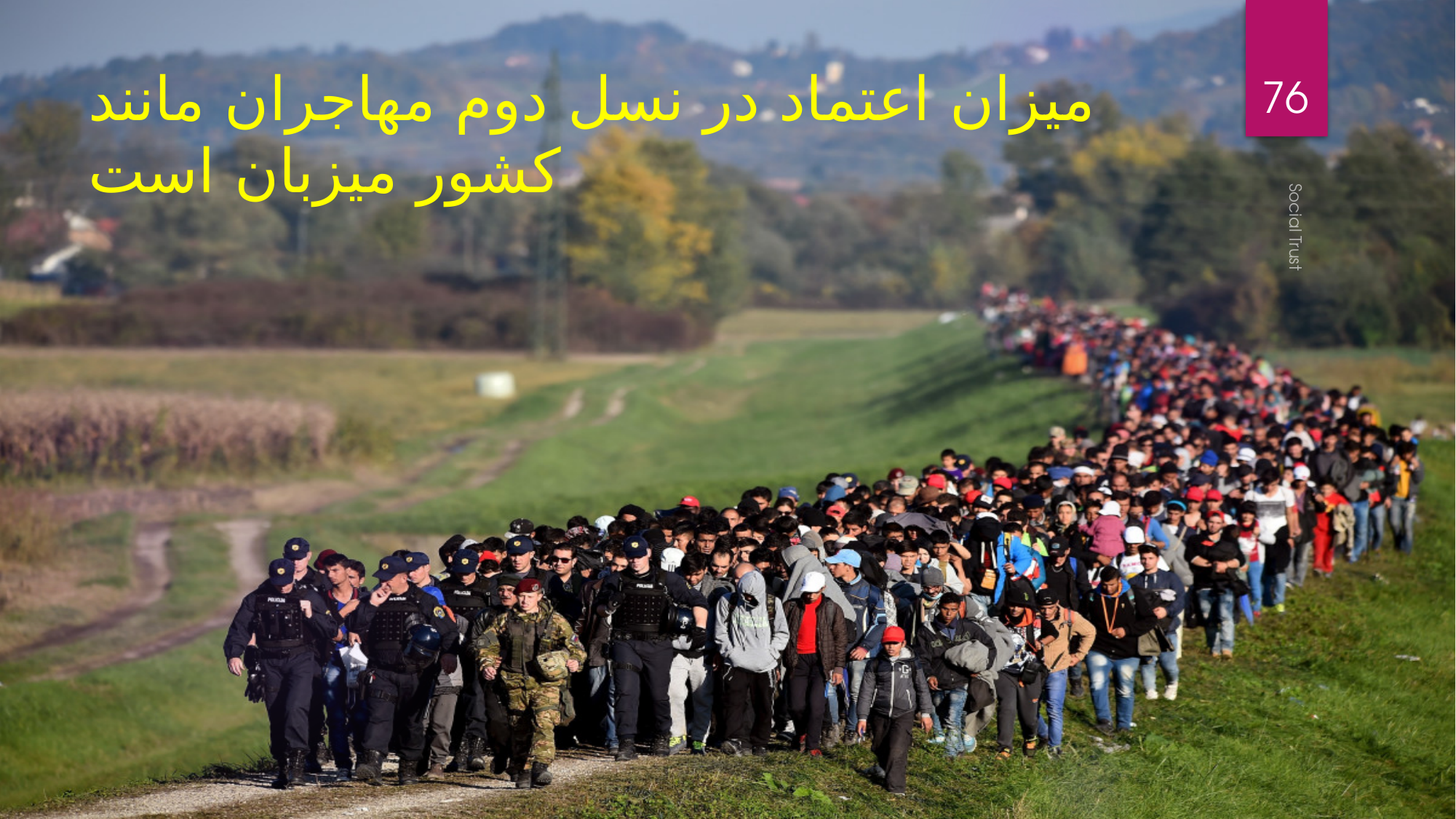

76
# میزان اعتماد در نسل دوم مهاجران مانند کشور میزبان است
Social Trust